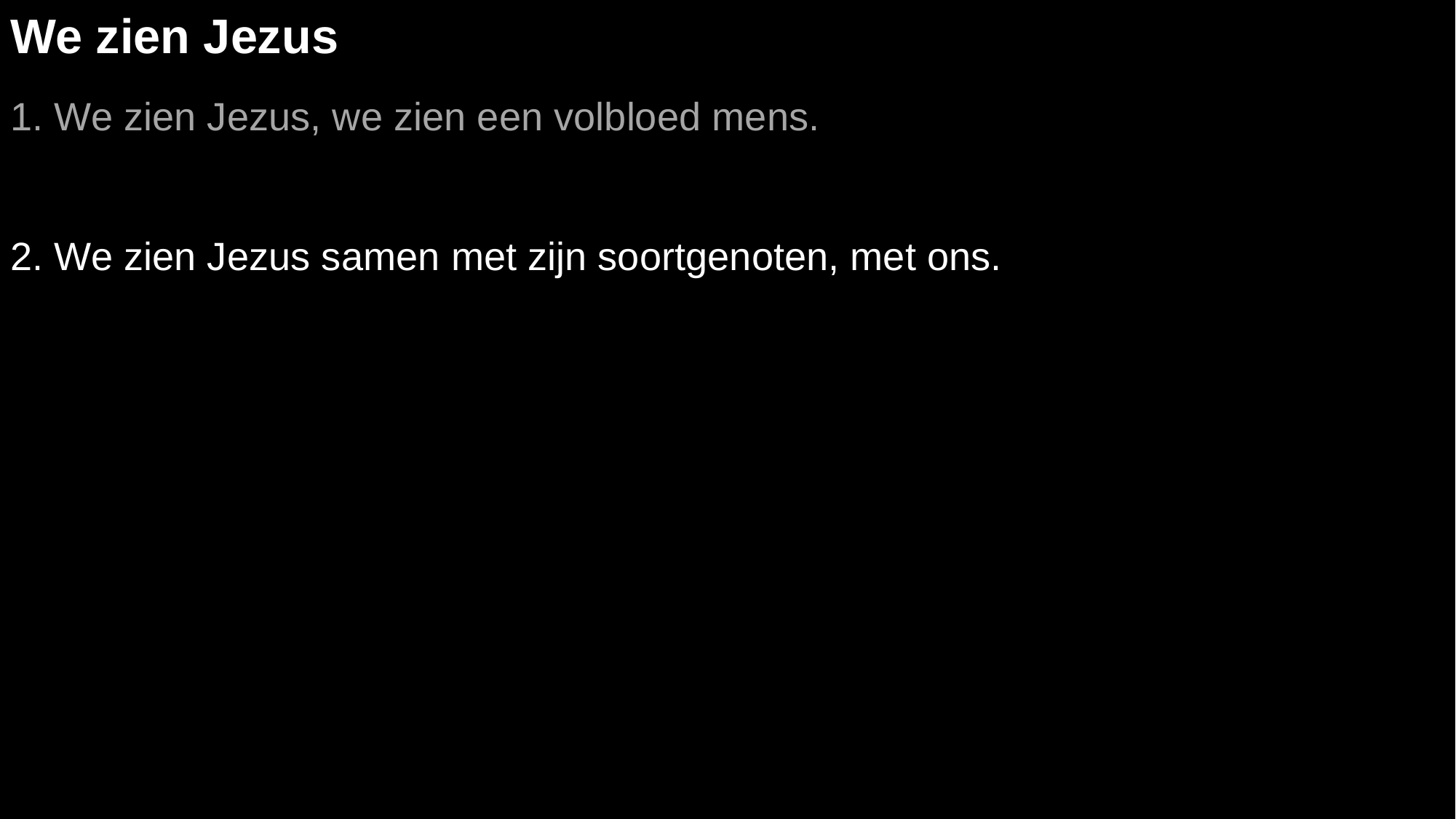

We zien Jezus
1. We zien Jezus, we zien een volbloed mens.
2. We zien Jezus samen met zijn soortgenoten, met ons.